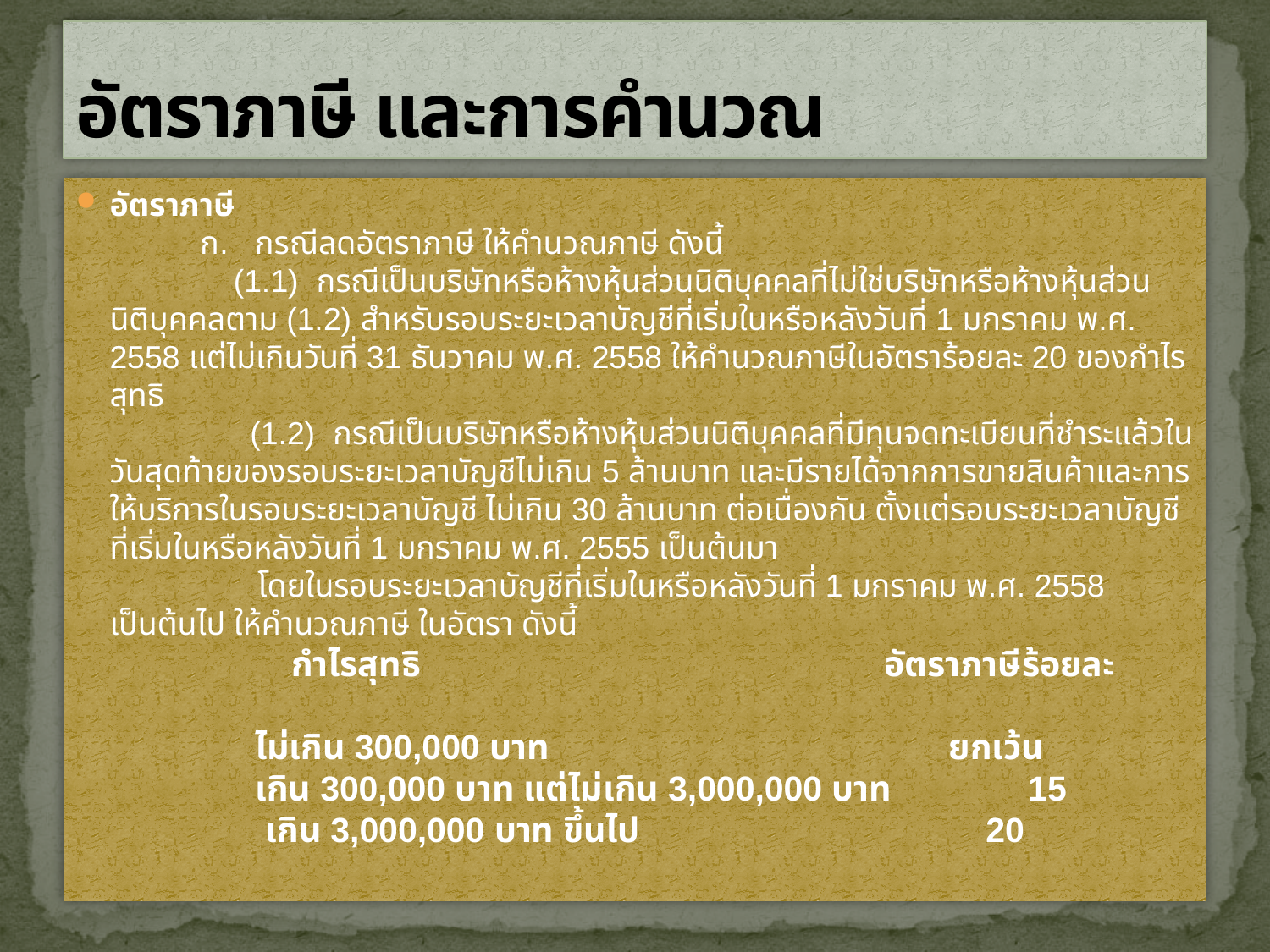

# อัตราภาษี และการคำนวณ
อัตราภาษี   
           ก.   กรณีลดอัตราภาษี ให้คำนวณภาษี ดังนี้ 
               (1.1)  กรณีเป็นบริษัทหรือห้างหุ้นส่วนนิติบุคคลที่ไม่ใช่บริษัทหรือห้างหุ้นส่วนนิติบุคคลตาม (1.2) สำหรับรอบระยะเวลาบัญชีที่เริ่มในหรือหลังวันที่ 1 มกราคม พ.ศ. 2558 แต่ไม่เกินวันที่ 31 ธันวาคม พ.ศ. 2558 ให้คำนวณภาษีในอัตราร้อยละ 20 ของกำไรสุทธิ
                 (1.2)  กรณีเป็นบริษัทหรือห้างหุ้นส่วนนิติบุคคลที่มีทุนจดทะเบียนที่ชำระแล้วในวันสุดท้ายของรอบระยะเวลาบัญชีไม่เกิน 5 ล้านบาท และมีรายได้จากการขายสินค้าและการให้บริการในรอบระยะเวลาบัญชี ไม่เกิน 30 ล้านบาท ต่อเนื่องกัน ตั้งแต่รอบระยะเวลาบัญชีที่เริ่มในหรือหลังวันที่ 1 มกราคม พ.ศ. 2555 เป็นต้นมา
                  โดยในรอบระยะเวลาบัญชีที่เริ่มในหรือหลังวันที่ 1 มกราคม พ.ศ. 2558 เป็นต้นไป ให้คำนวณภาษี ในอัตรา ดังนี้
                    กำไรสุทธิ                                                   อัตราภาษีร้อยละ
                ไม่เกิน 300,000 บาท                                            ยกเว้น
                เกิน 300,000 บาท แต่ไม่เกิน 3,000,000 บาท               15
                เกิน 3,000,000 บาท ขึ้นไป                                      20